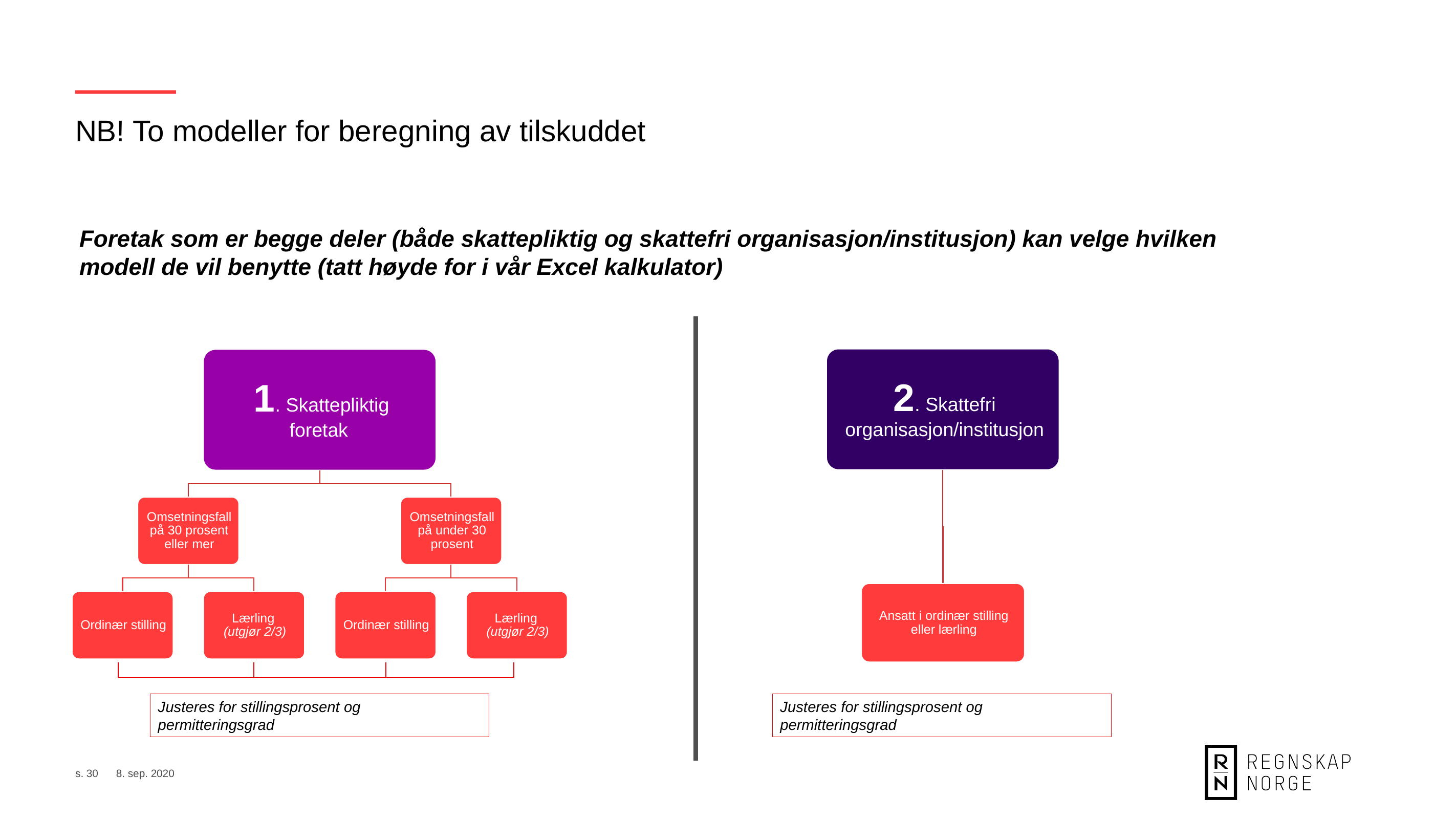

NB! To modeller for beregning av tilskuddet
Foretak som er begge deler (både skattepliktig og skattefri organisasjon/institusjon) kan velge hvilken modell de vil benytte (tatt høyde for i vår Excel kalkulator)
1. Skattepliktig foretak
Omsetningsfall på 30 prosent eller mer
Ordinær stilling
Lærling
(utgjør 2/3)
Omsetningsfall på under 30 prosent
Ordinær stilling
Lærling
(utgjør 2/3)
2. Skattefri organisasjon/institusjon
Ansatt i ordinær stilling eller lærling
Justeres for stillingsprosent og permitteringsgrad
Justeres for stillingsprosent og permitteringsgrad

s. 30
8. sep. 2020